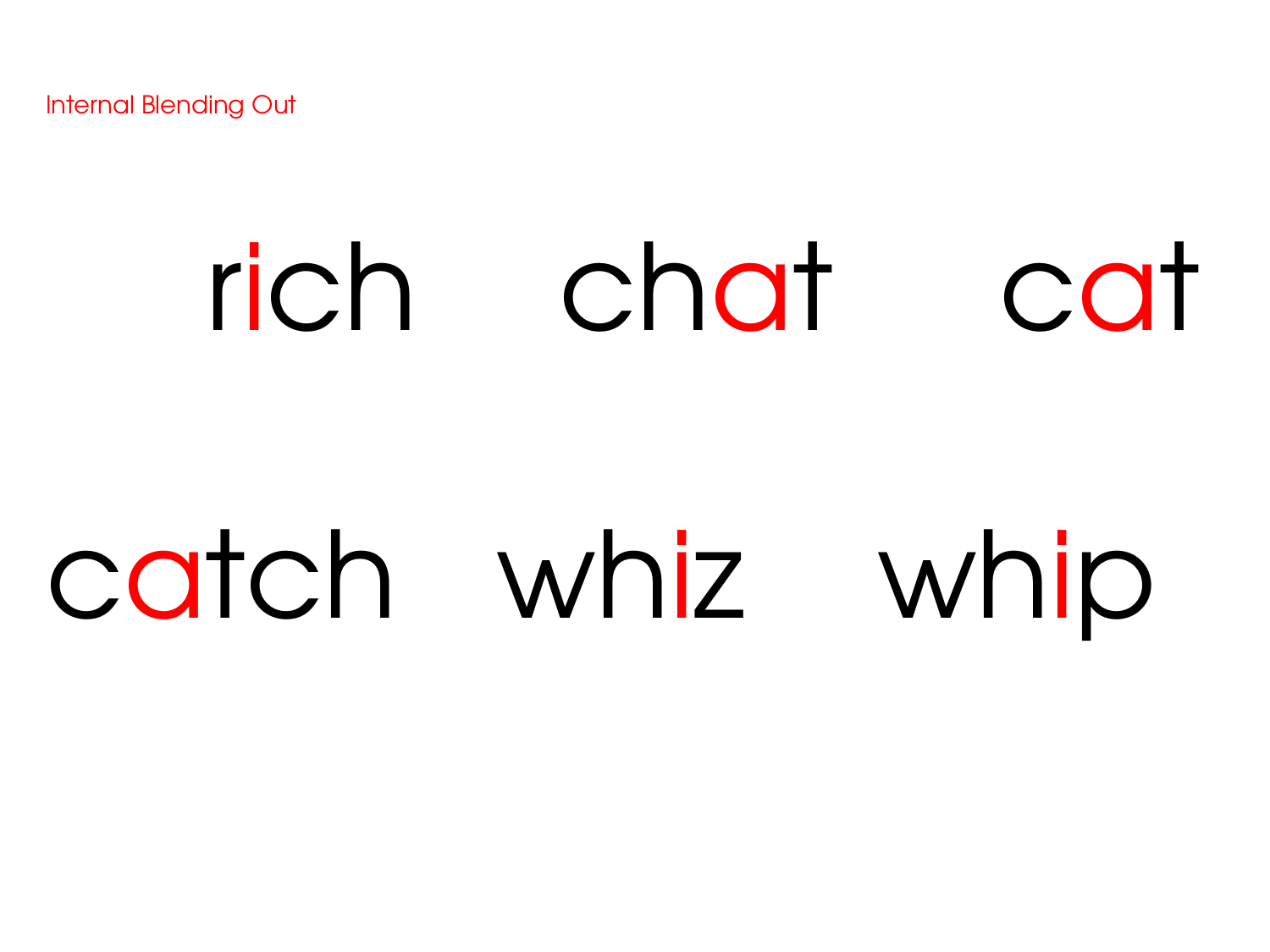

Internal Blending Out
	 rich	    chat     cat

catch   whiz    whip